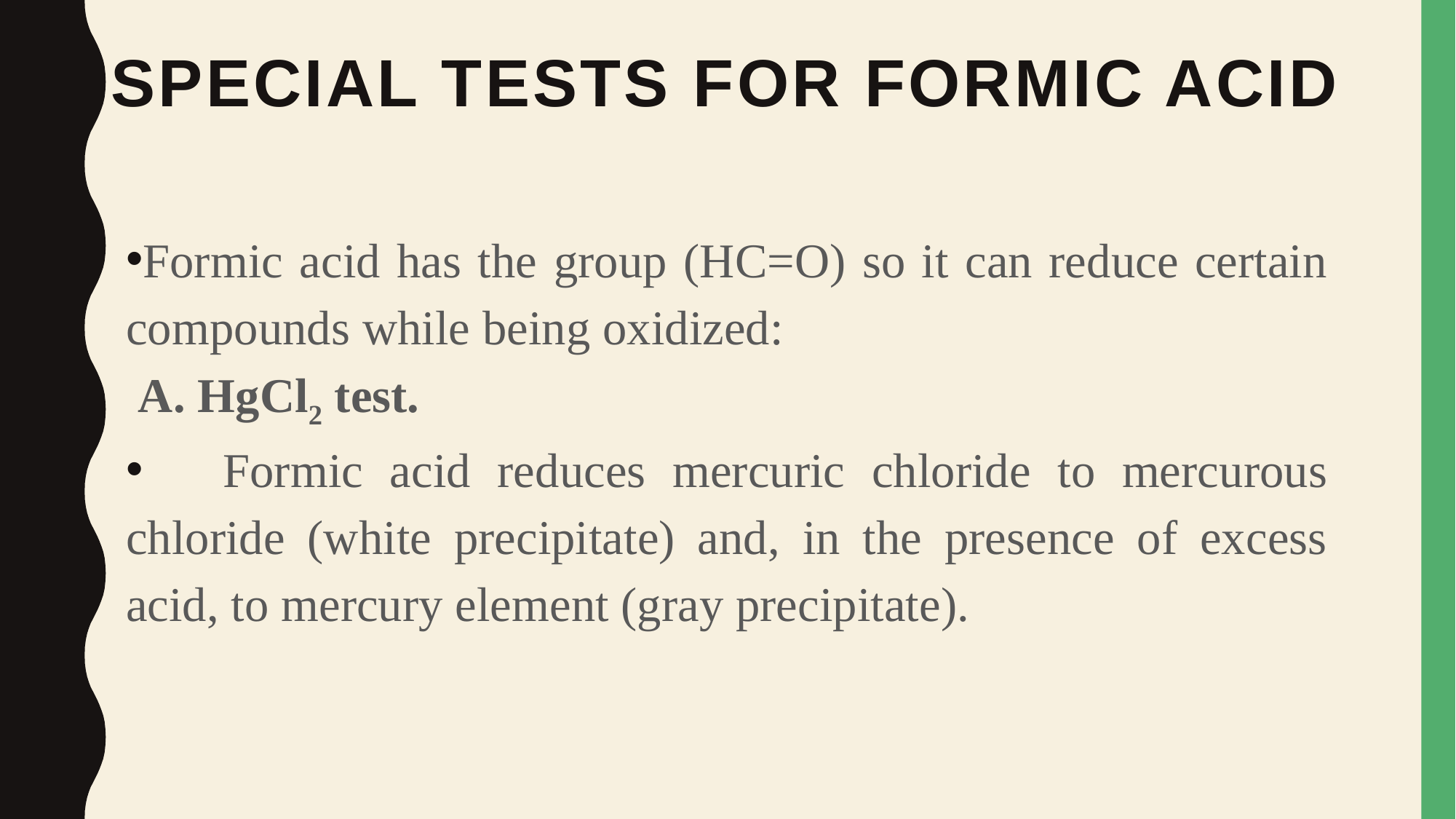

# Special tests for formic acid
Formic acid has the group (HC=O) so it can reduce certain compounds while being oxidized:
 A. HgCl2 test.
   Formic acid reduces mercuric chloride to mercurous chloride (white precipitate) and, in the presence of excess acid, to mercury element (gray precipitate).